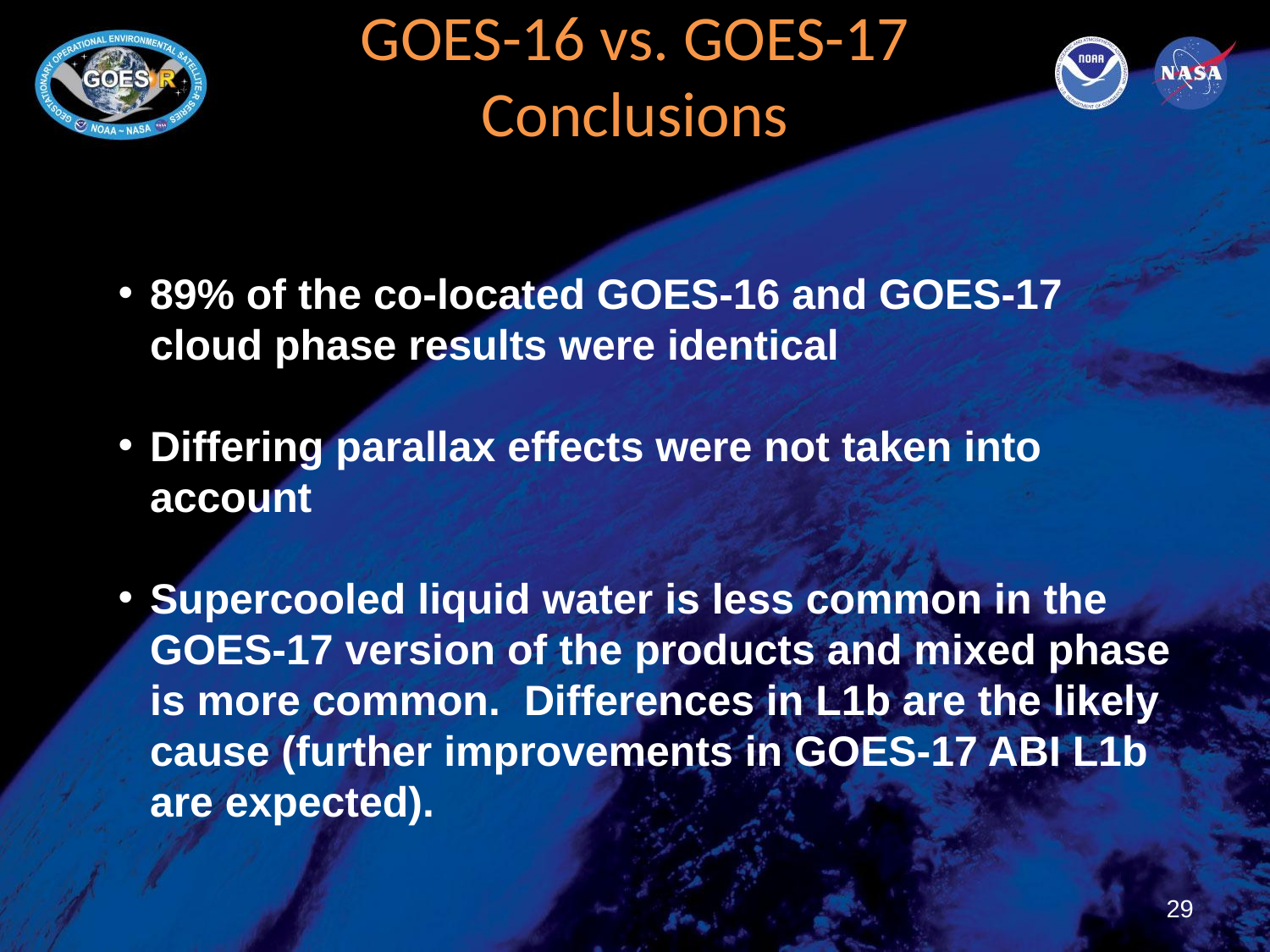

# GOES-16 vs. GOES-17 Conclusions
89% of the co-located GOES-16 and GOES-17 cloud phase results were identical

Differing parallax effects were not taken into account

Supercooled liquid water is less common in the GOES-17 version of the products and mixed phase is more common.  Differences in L1b are the likely cause (further improvements in GOES-17 ABI L1b are expected).
29